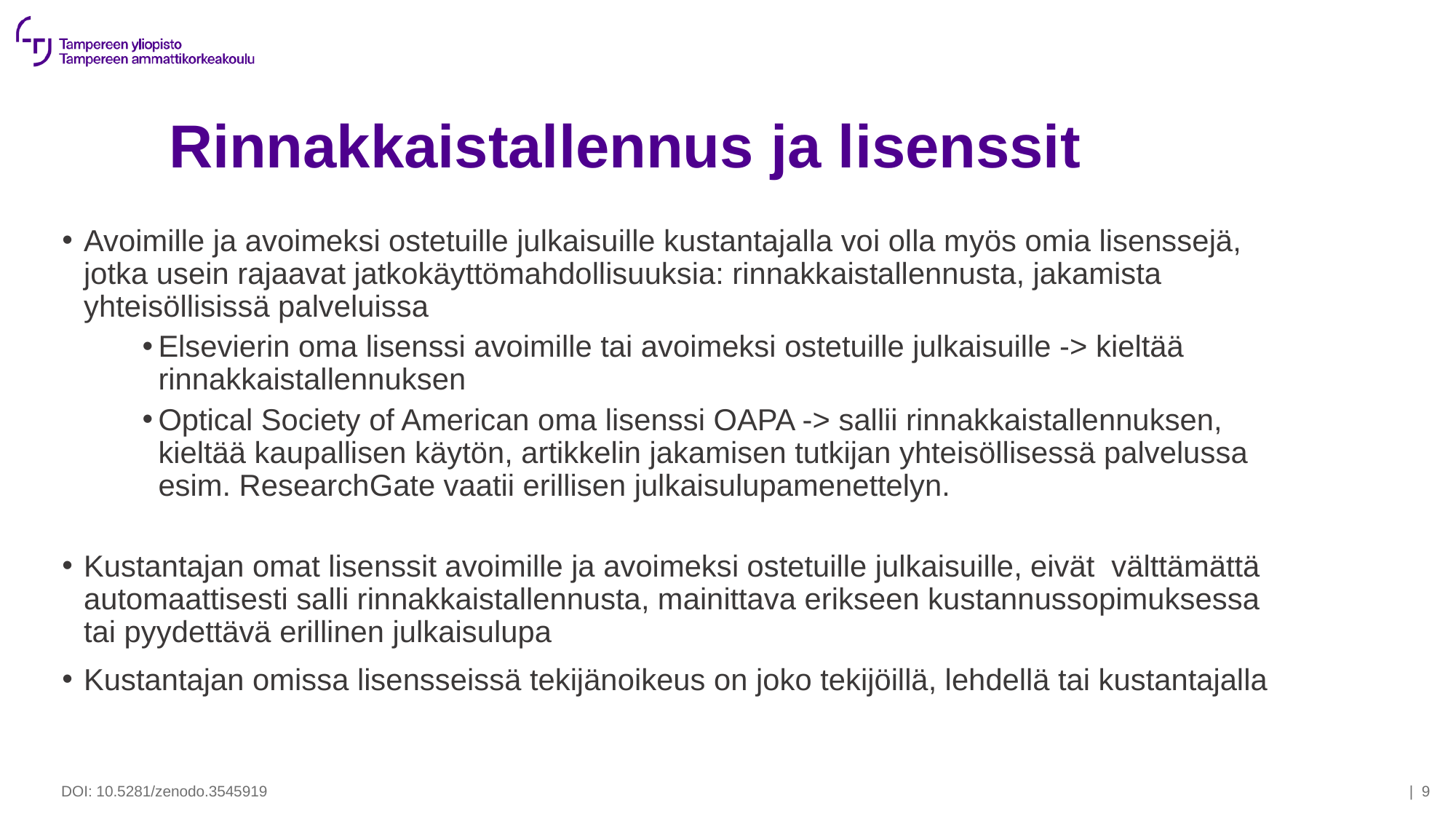

# Rinnakkaistallennus ja lisenssit

Avoimille ja avoimeksi ostetuille julkaisuille kustantajalla voi olla myös omia lisenssejä, jotka usein rajaavat jatkokäyttömahdollisuuksia: rinnakkaistallennusta, jakamista yhteisöllisissä palveluissa
Elsevierin oma lisenssi avoimille tai avoimeksi ostetuille julkaisuille -> kieltää rinnakkaistallennuksen
Optical Society of American oma lisenssi OAPA -> sallii rinnakkaistallennuksen, kieltää kaupallisen käytön, artikkelin jakamisen tutkijan yhteisöllisessä palvelussa esim. ResearchGate vaatii erillisen julkaisulupamenettelyn.
Kustantajan omat lisenssit avoimille ja avoimeksi ostetuille julkaisuille, eivät  välttämättä automaattisesti salli rinnakkaistallennusta, mainittava erikseen kustannussopimuksessa tai pyydettävä erillinen julkaisulupa
Kustantajan omissa lisensseissä tekijänoikeus on joko tekijöillä, lehdellä tai kustantajalla

DOI: 10.5281/zenodo.3545919
|  9